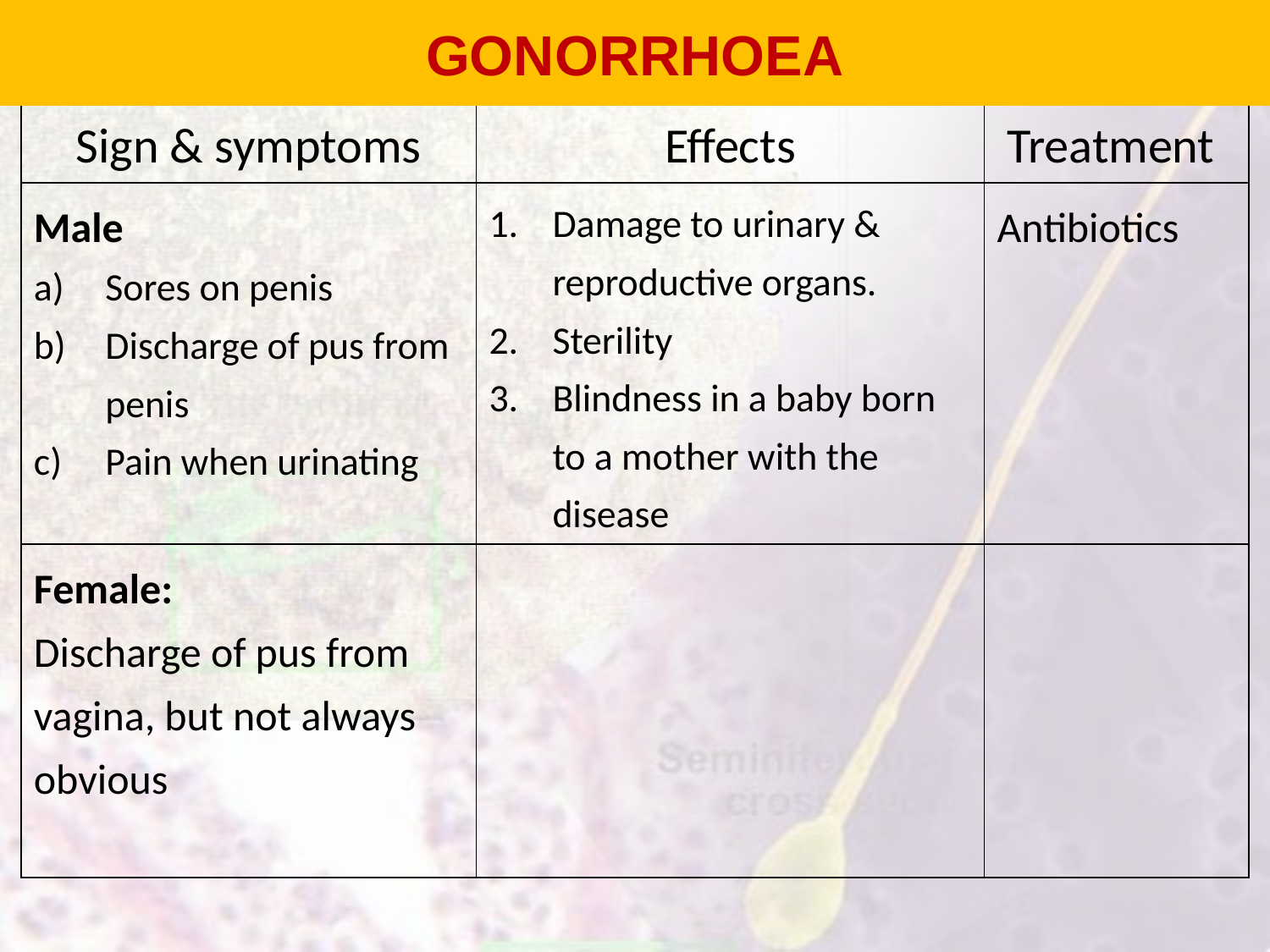

# GONORRHOEA
| Sign & symptoms | Effects | Treatment |
| --- | --- | --- |
| Male Sores on penis Discharge of pus from penis Pain when urinating | Damage to urinary & reproductive organs. Sterility Blindness in a baby born to a mother with the disease | Antibiotics |
| Female: Discharge of pus from vagina, but not always obvious |  |  |